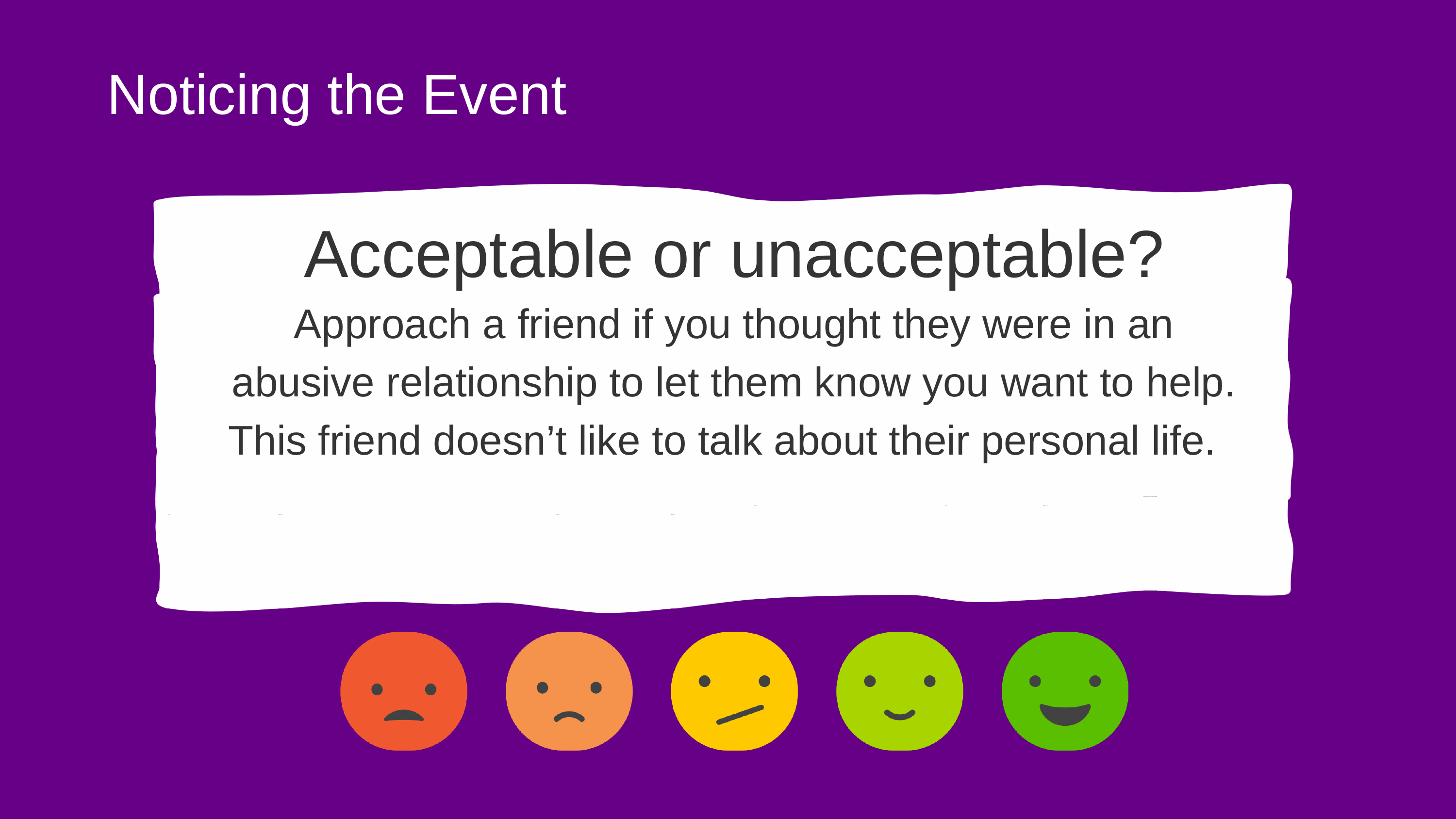

Noticing the Event

Acceptable or unacceptable?

Approach a friend if you thought they were in an abusive relationship to let them know you want to help. This friend doesn’t like to talk about their personal life.